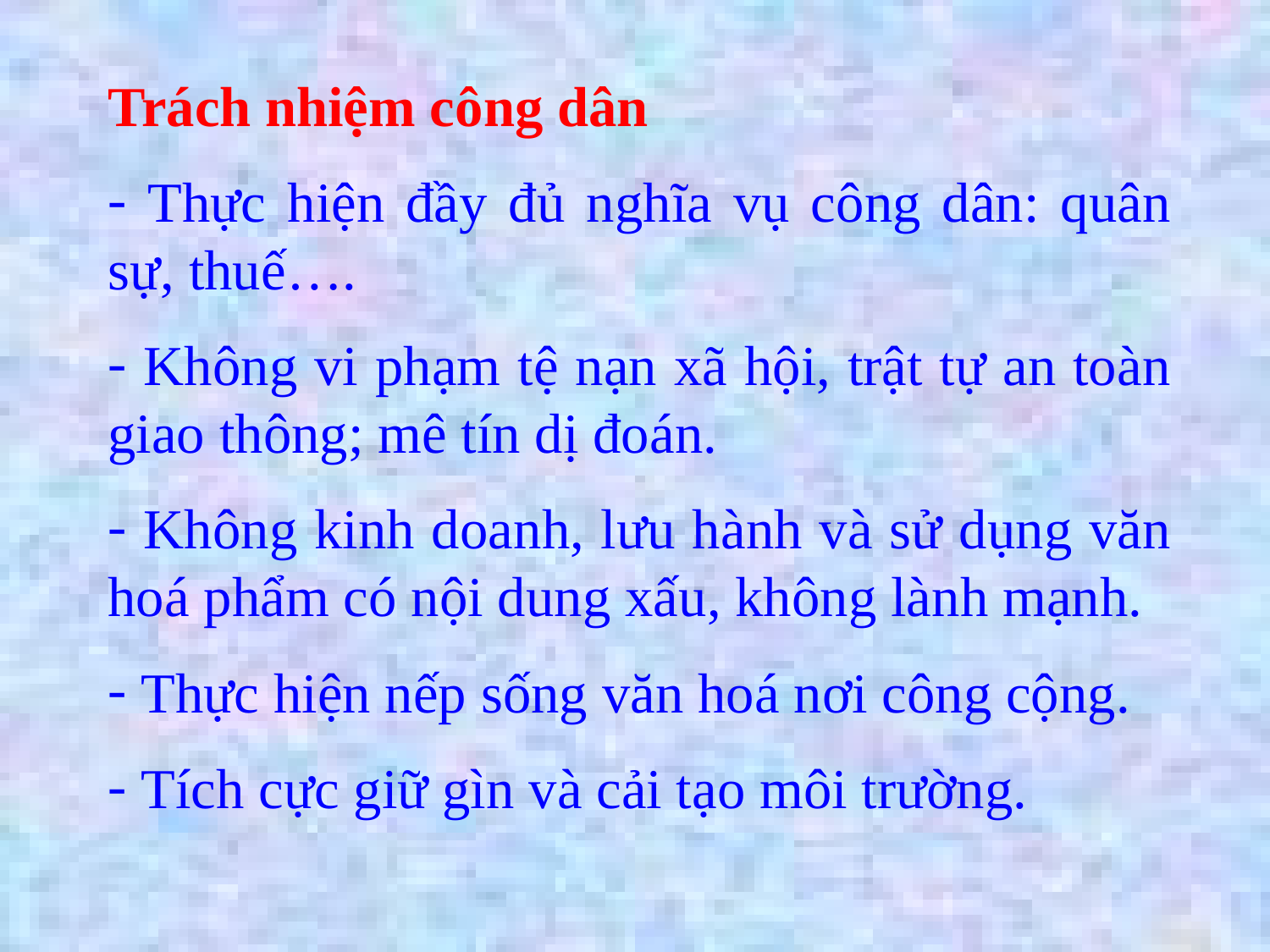

Trách nhiệm công dân
 Thực hiện đầy đủ nghĩa vụ công dân: quân sự, thuế….
 Không vi phạm tệ nạn xã hội, trật tự an toàn giao thông; mê tín dị đoán.
 Không kinh doanh, lưu hành và sử dụng văn hoá phẩm có nội dung xấu, không lành mạnh.
 Thực hiện nếp sống văn hoá nơi công cộng.
 Tích cực giữ gìn và cải tạo môi trường.